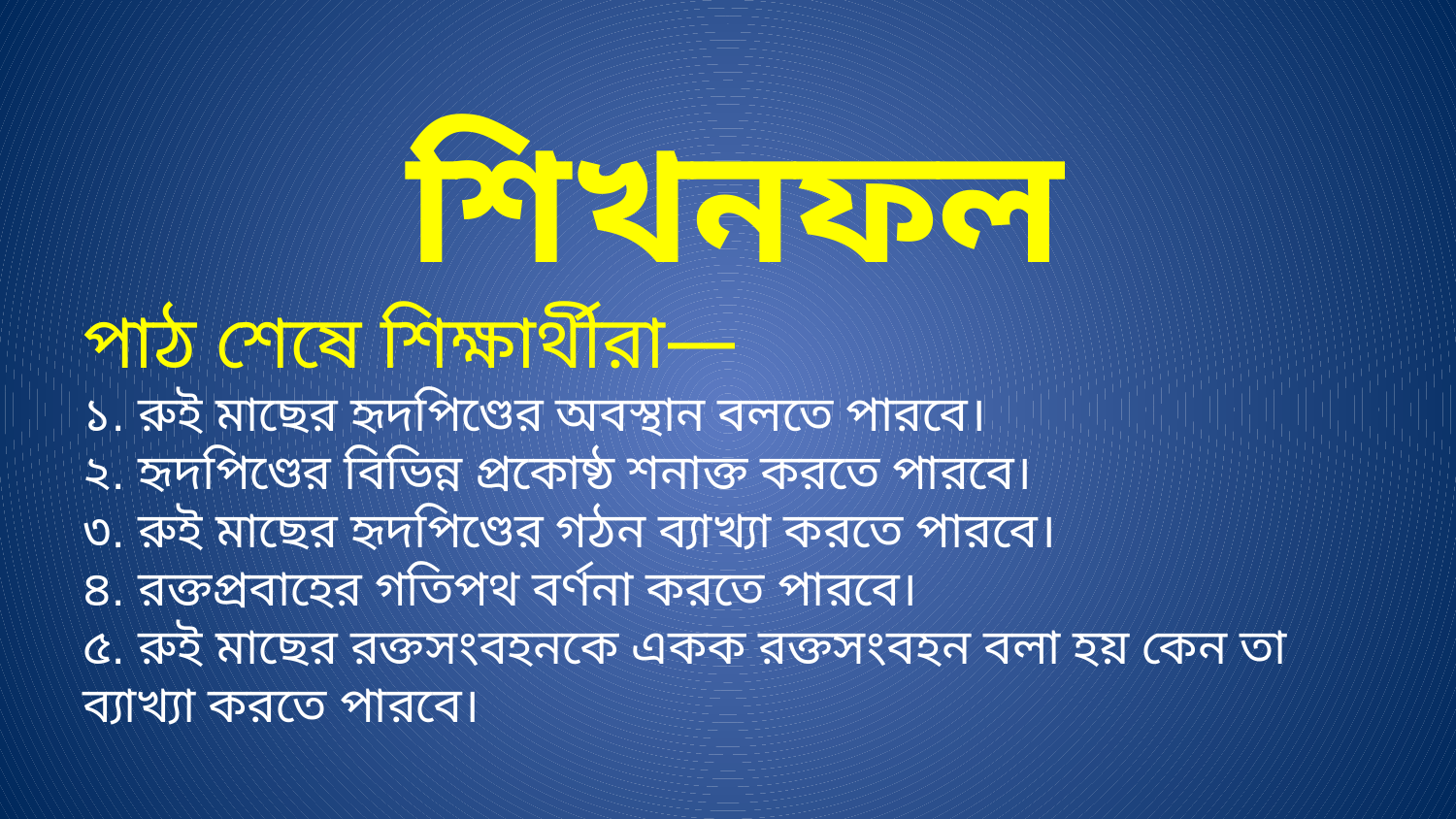

শিখনফল
পাঠ শেষে শিক্ষার্থীরা—
১. রুই মাছের হৃদপিণ্ডের অবস্থান বলতে পারবে।
২. হৃদপিণ্ডের বিভিন্ন প্রকোষ্ঠ শনাক্ত করতে পারবে।
৩. রুই মাছের হৃদপিণ্ডের গঠন ব্যাখ্যা করতে পারবে।
৪. রক্তপ্রবাহের গতিপথ বর্ণনা করতে পারবে।
৫. রুই মাছের রক্তসংবহনকে একক রক্তসংবহন বলা হয় কেন তা ব্যাখ্যা করতে পারবে।